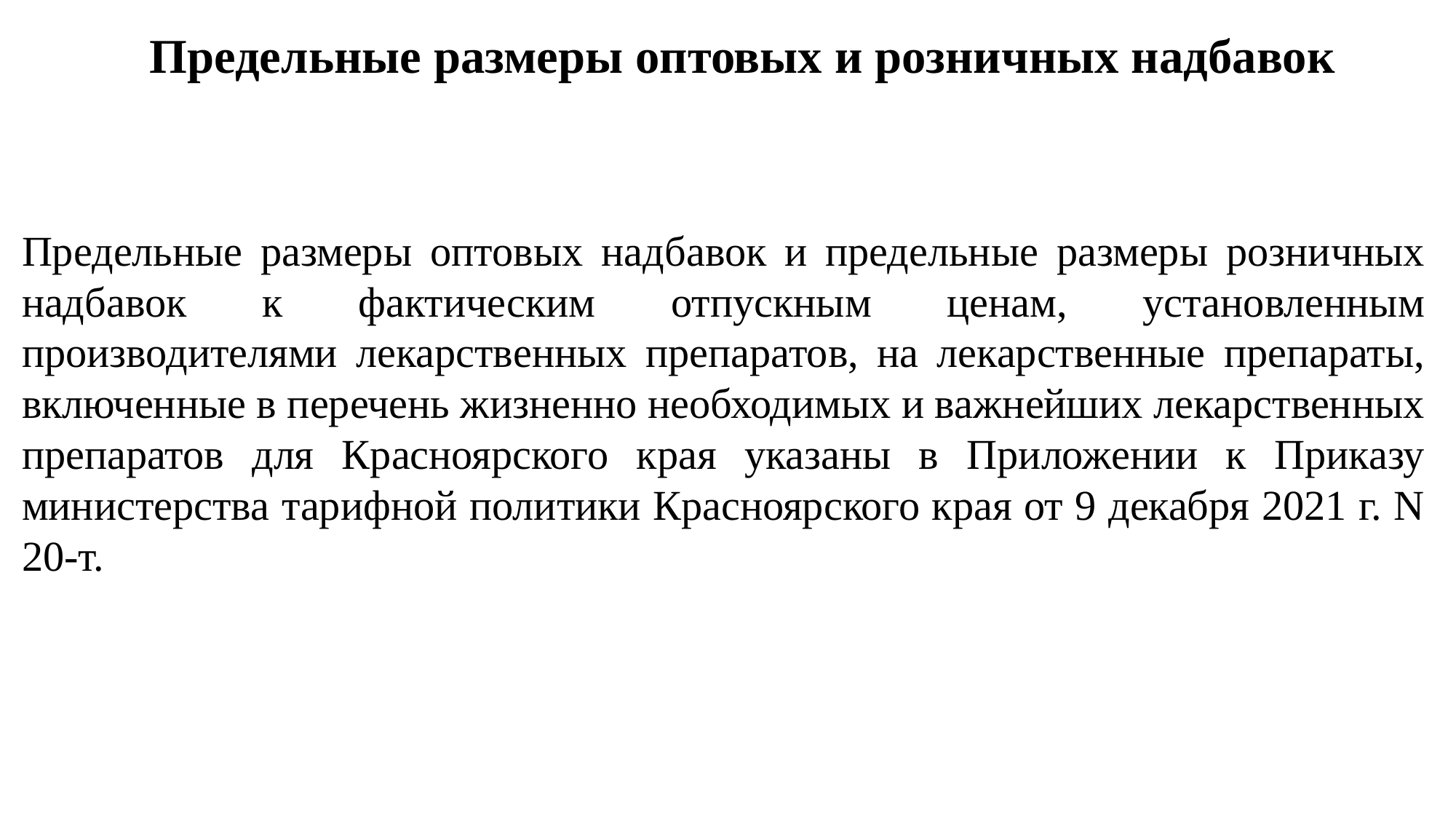

# Предельные размеры оптовых и розничных надбавок
Предельные размеры оптовых надбавок и предельные размеры розничных надбавок к фактическим отпускным ценам, установленным производителями лекарственных препаратов, на лекарственные препараты, включенные в перечень жизненно необходимых и важнейших лекарственных препаратов для Красноярского края указаны в Приложении к Приказу министерства тарифной политики Красноярского края от 9 декабря 2021 г. N 20-т.